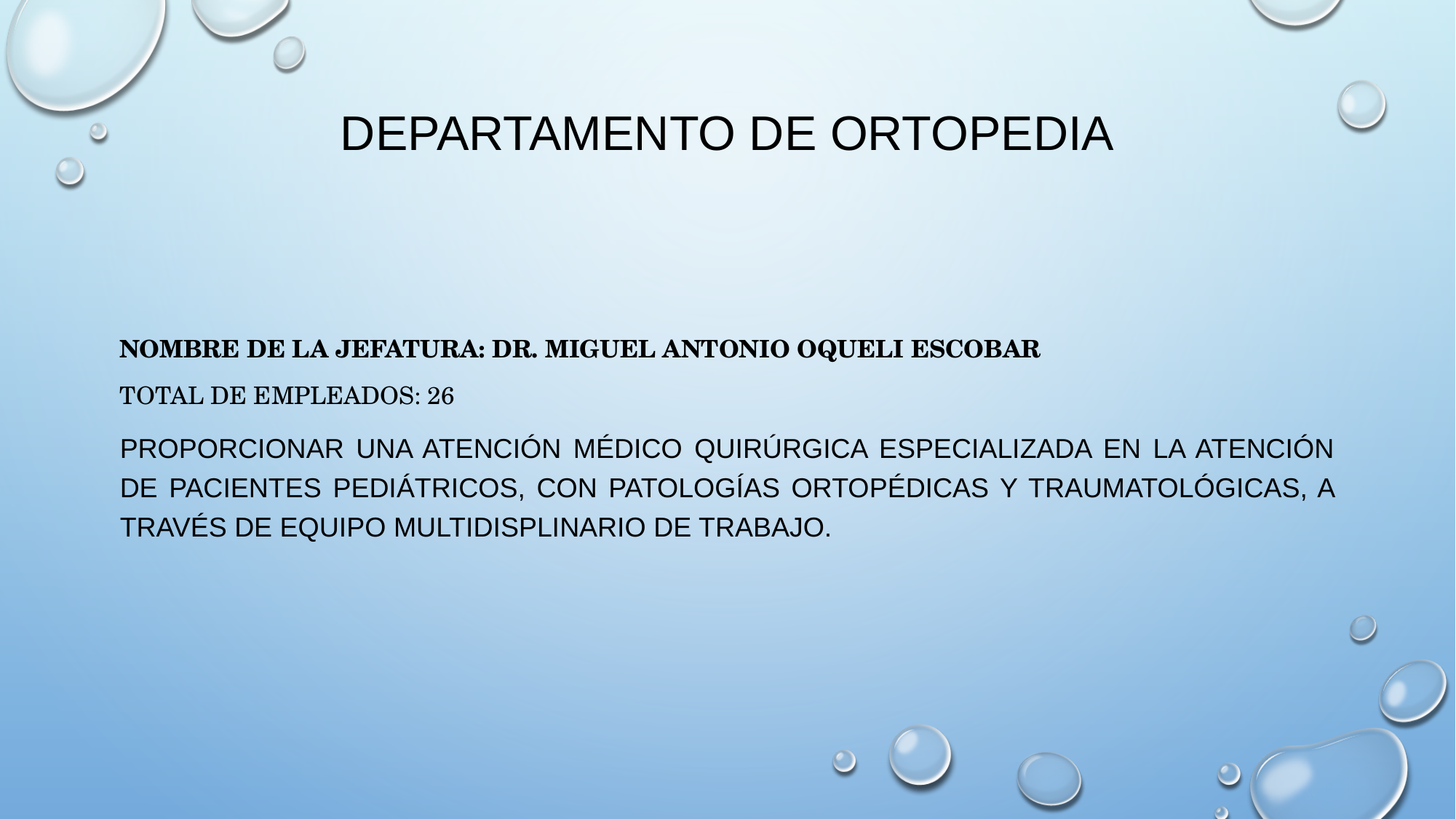

# DEPARTAMENTO DE ORTOPEDIA
Nombre de la Jefatura: Dr. Miguel Antonio Oqueli escobar
Total de Empleados: 26
Proporcionar una atención médico quirúrgica especializada en la atención de pacientes pediátricos, con patologías ortopédicas y traumatológicas, a través de equipo multidisplinario de trabajo.